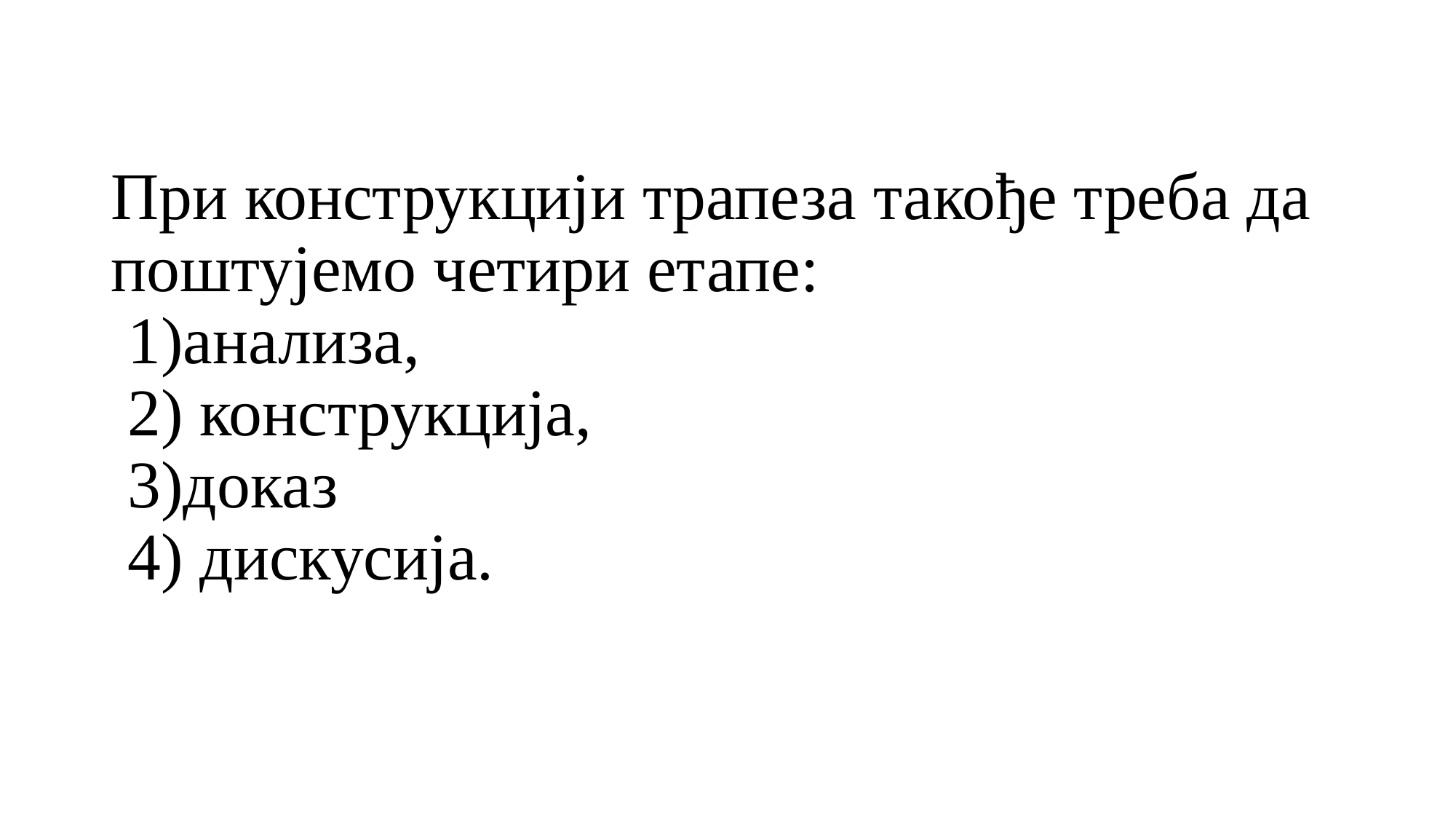

# При конструкцији трапеза такође треба да поштујемо четири етапе: 1)анализа, 2) конструкција, 3)доказ 4) дискусија.